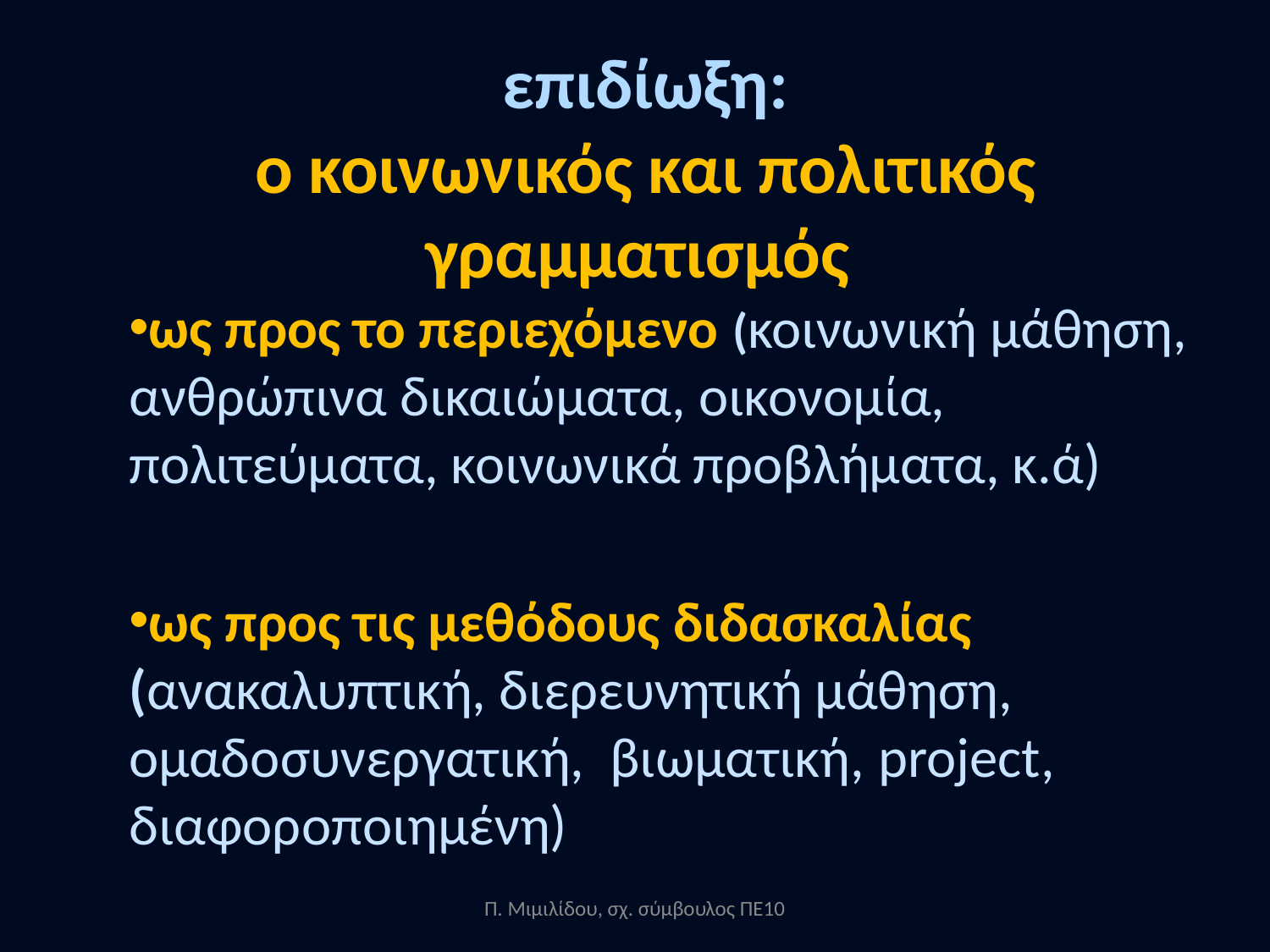

# επιδίωξη: ο κοινωνικός και πολιτικός γραμματισμός
ως προς το περιεχόμενο (κοινωνική μάθηση, ανθρώπινα δικαιώματα, οικονομία, πολιτεύματα, κοινωνικά προβλήματα, κ.ά)

ως προς τις μεθόδους διδασκαλίας (ανακαλυπτική, διερευνητική μάθηση, ομαδοσυνεργατική,  βιωματική, project, διαφοροποιημένη)

.

Π. Μιμιλίδου, σχ. σύμβουλος ΠΕ10